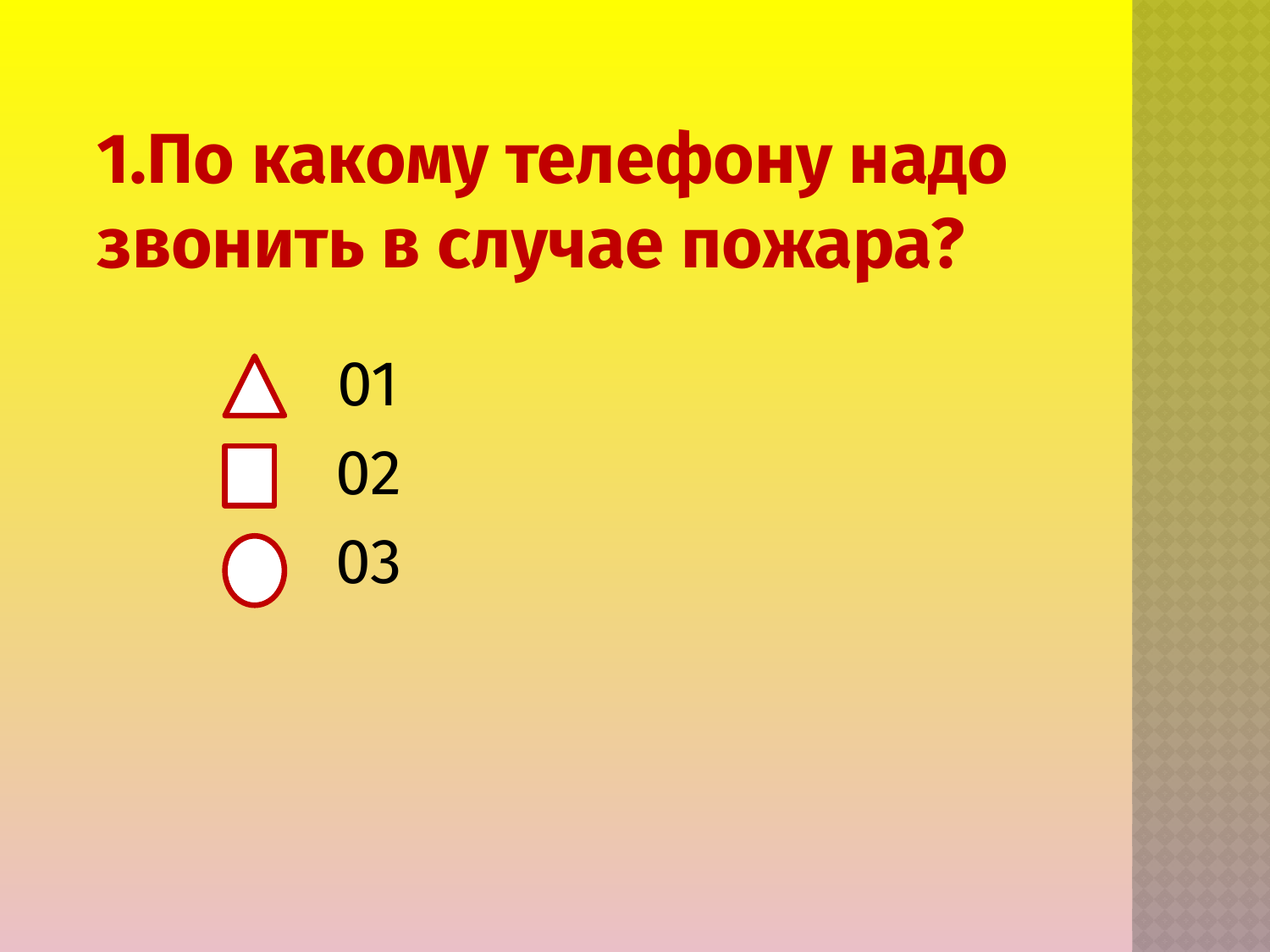

1.По какому телефону надо звонить в случае пожара?
        01
       02
       03